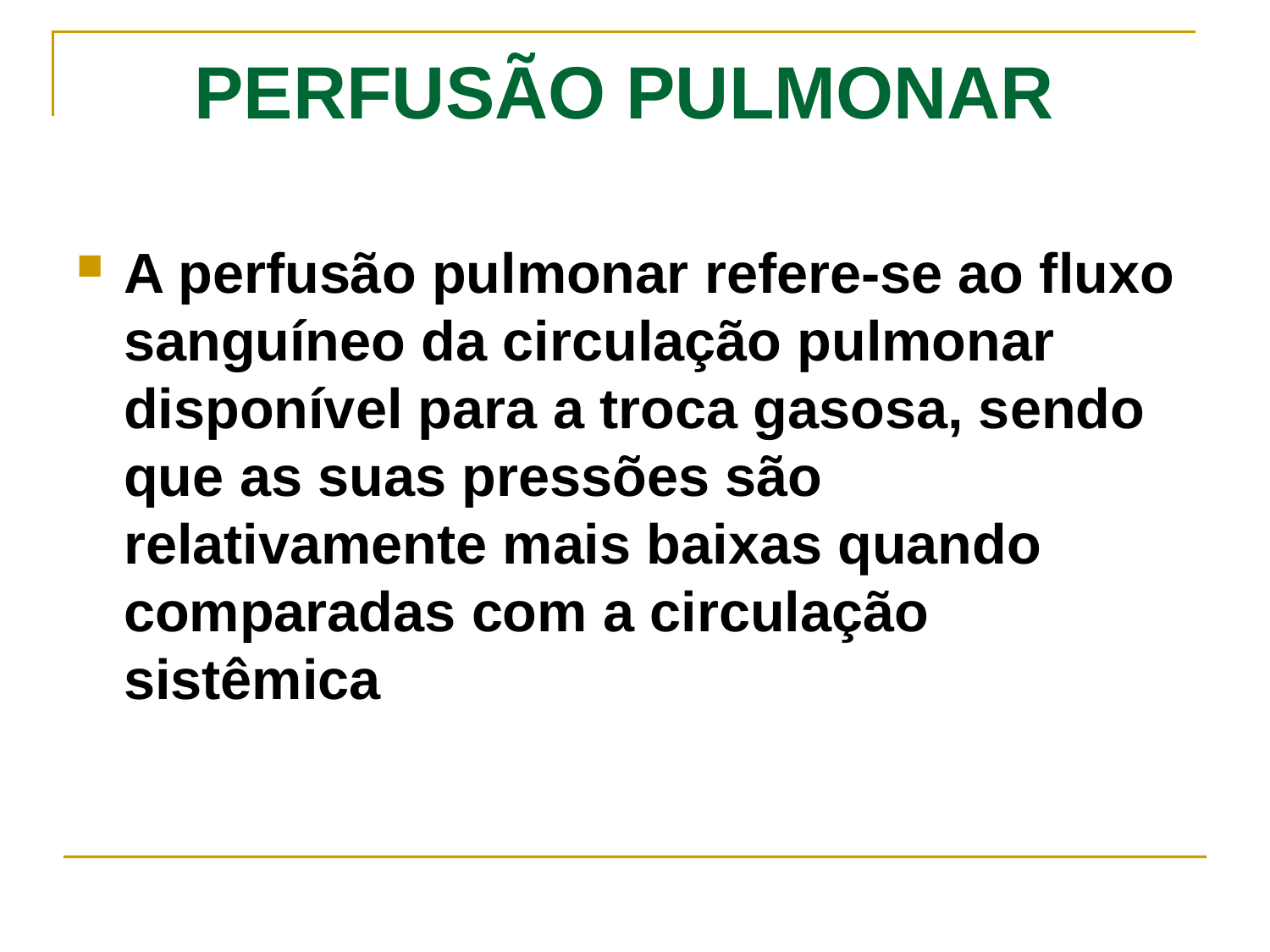

# PERFUSÃO PULMONAR

A perfusão pulmonar refere-se ao fluxo sanguíneo da circulação pulmonar disponível para a troca gasosa, sendo que as suas pressões são relativamente mais baixas quando comparadas com a circulação sistêmica